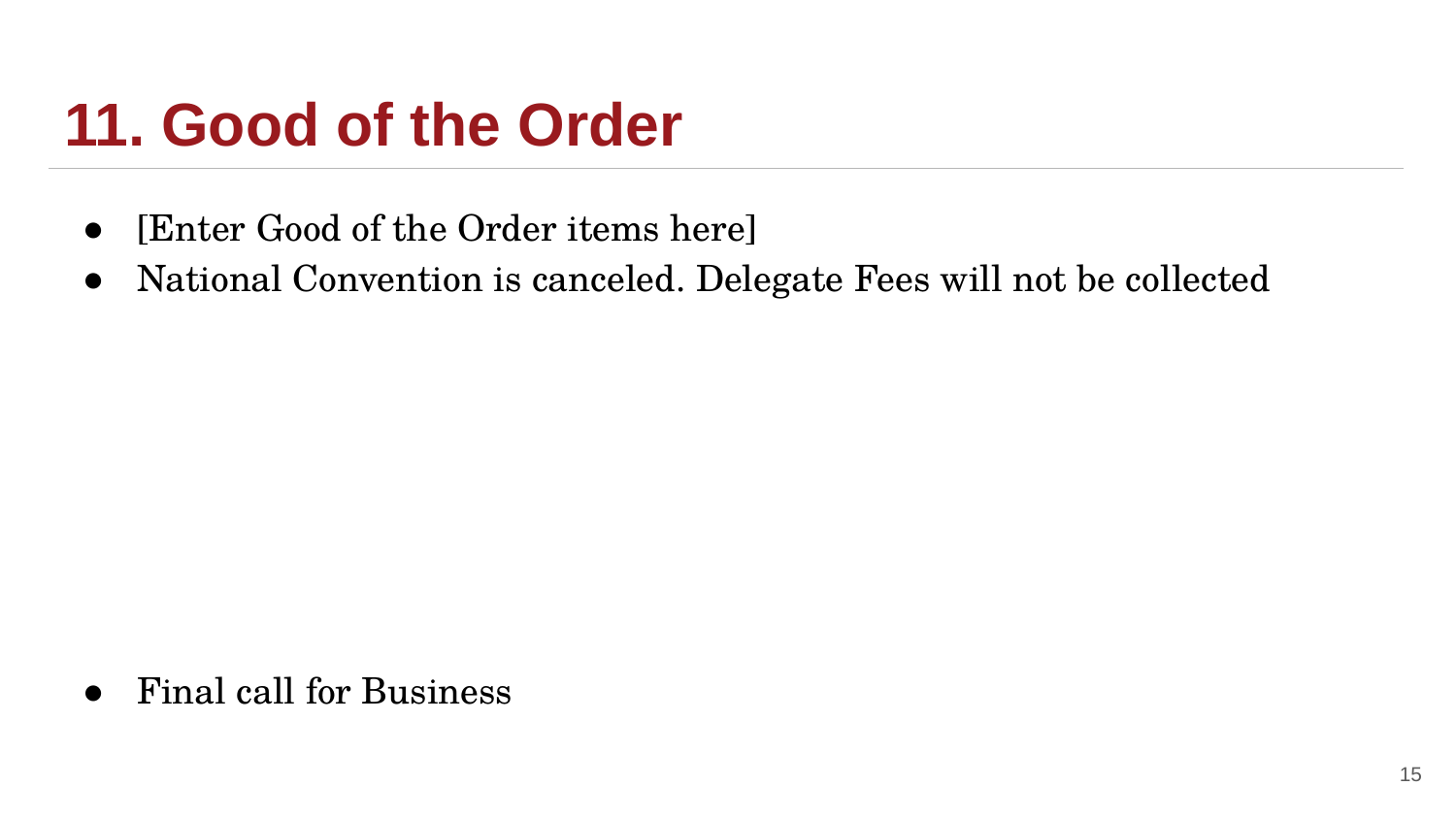

# 11. Good of the Order
[Enter Good of the Order items here]
National Convention is canceled. Delegate Fees will not be collected

Final call for Business
15